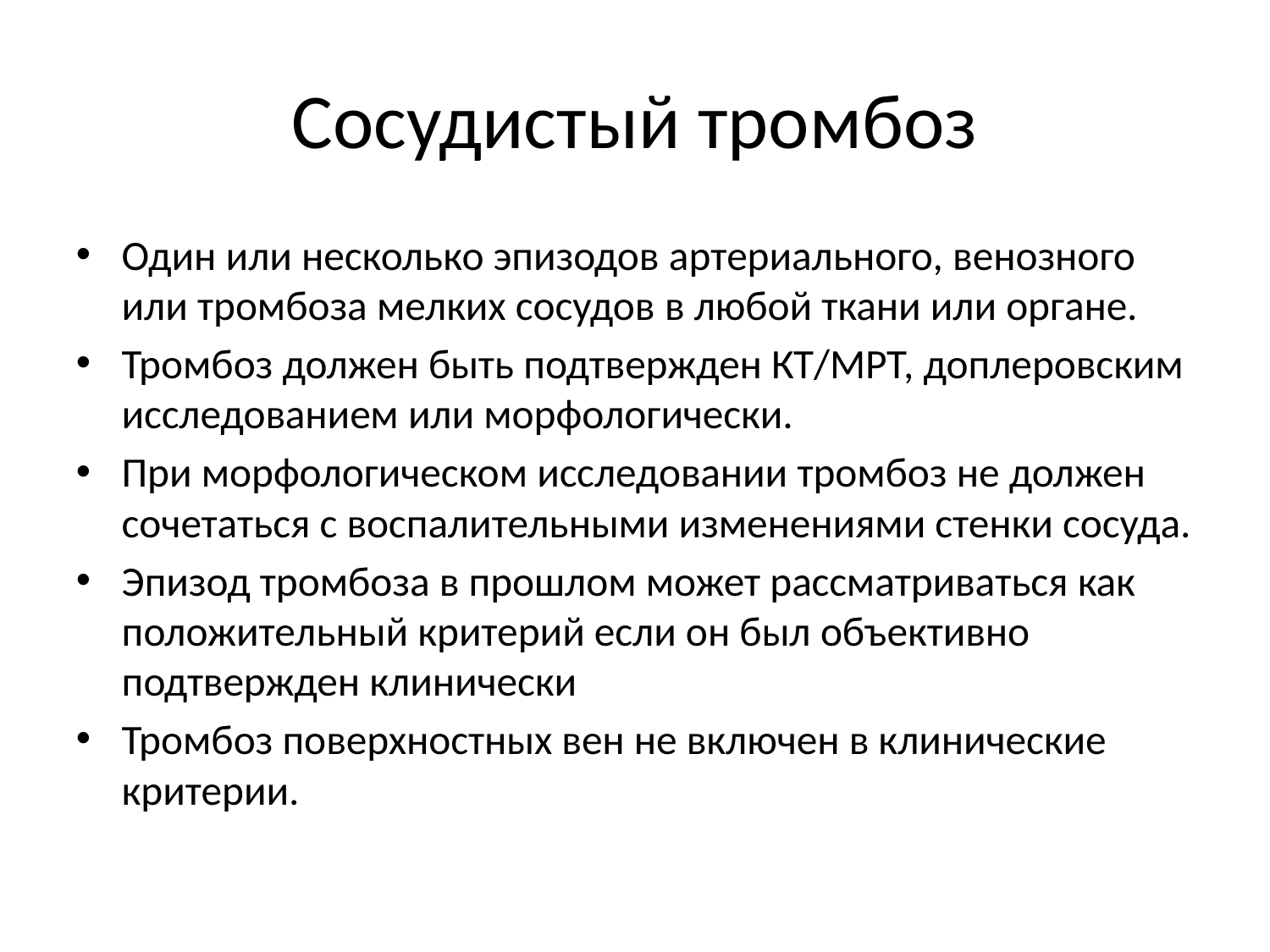

Сосудистый тромбоз
Один или несколько эпизодов артериального, венозного или тромбоза мелких сосудов в любой ткани или органе.
Тромбоз должен быть подтвержден КТ/МРТ, доплеровским исследованием или морфологически.
При морфологическом исследовании тромбоз не должен сочетаться с воспалительными изменениями стенки сосуда.
Эпизод тромбоза в прошлом может рассматриваться как положительный критерий если он был объективно подтвержден клинически
Тромбоз поверхностных вен не включен в клинические критерии.